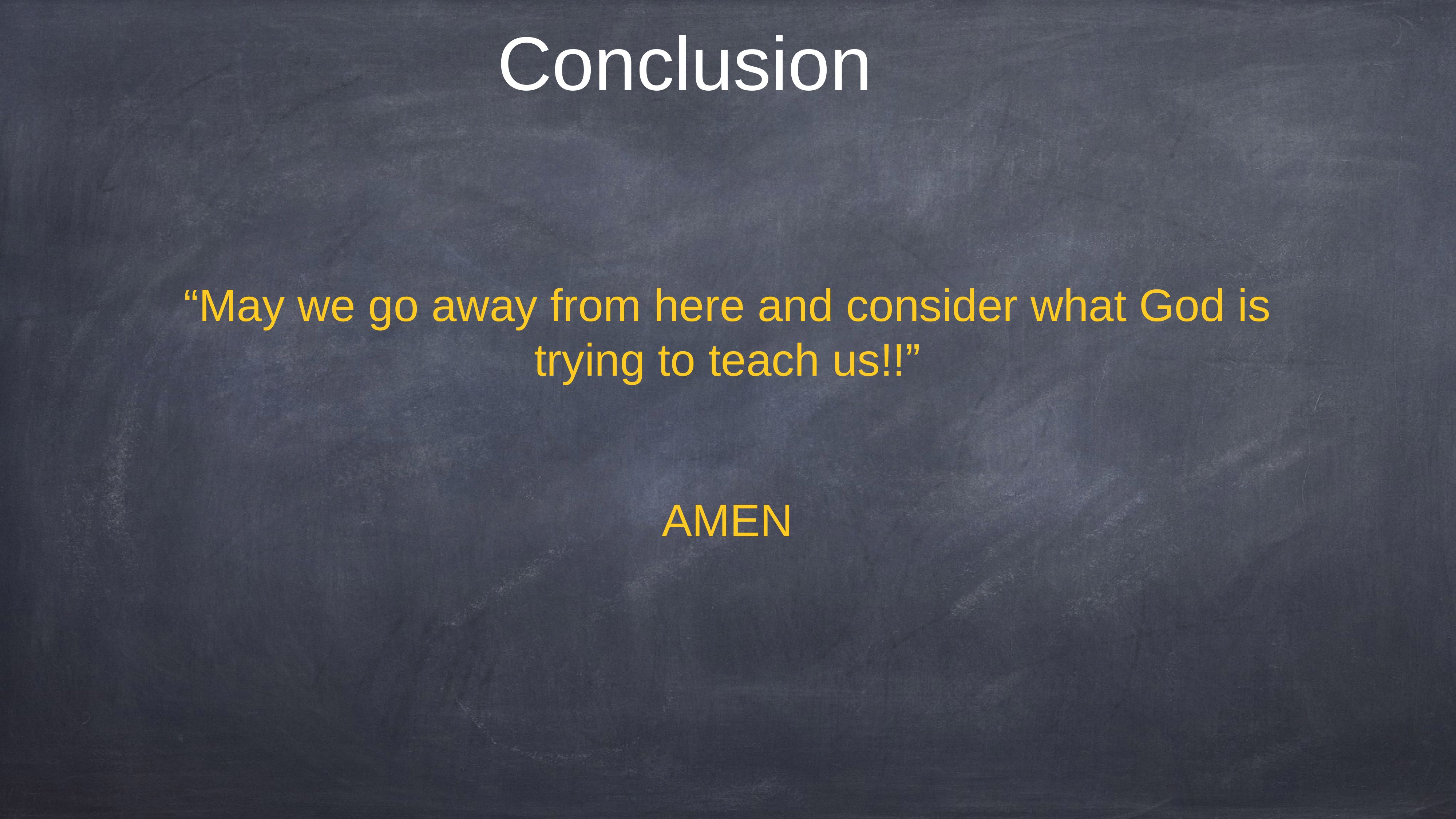

Conclusion
“May we go away from here and consider what God is trying to teach us!!”

AMEN